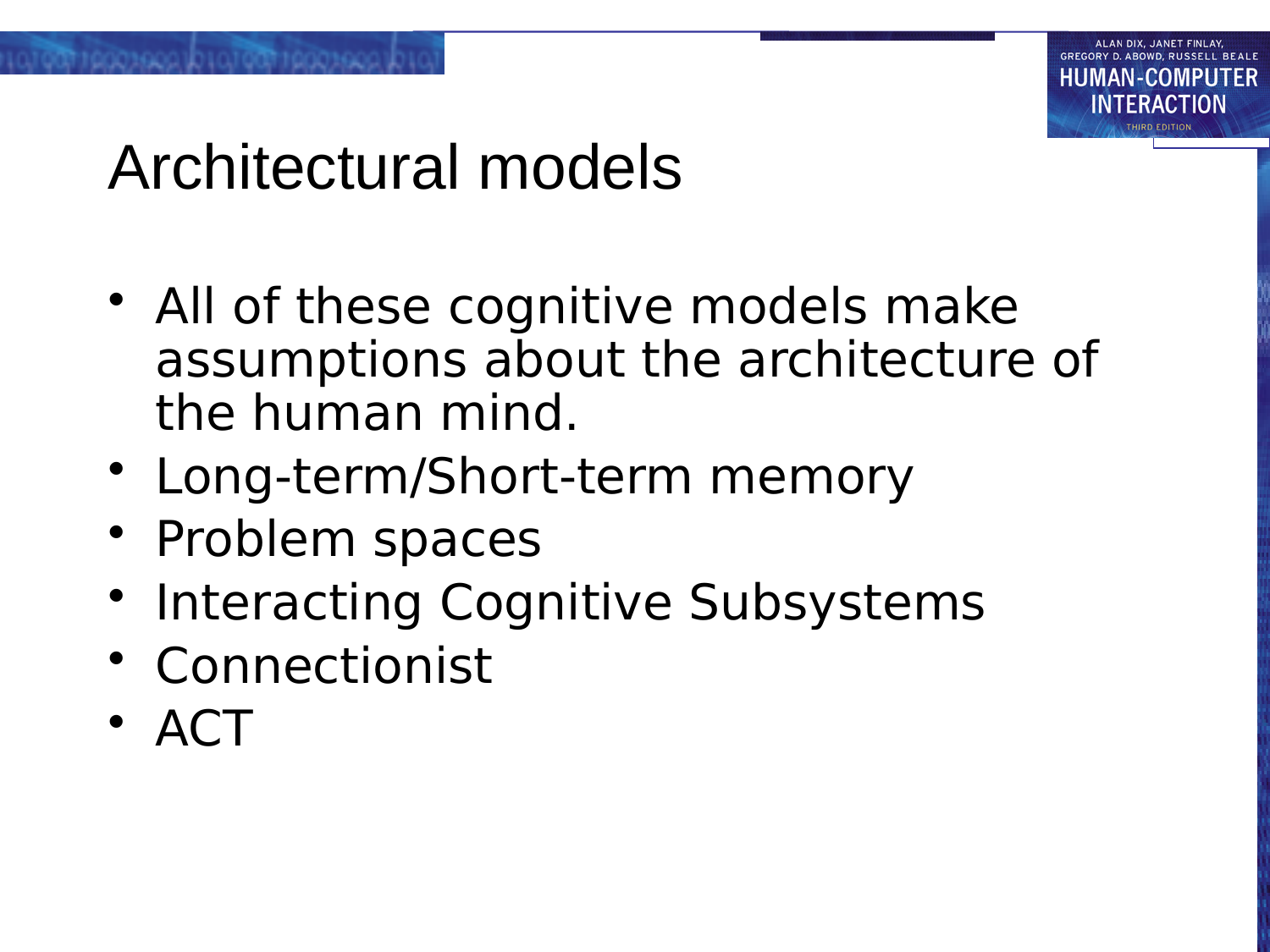

# Architectural models
All of these cognitive models make assumptions about the architecture of the human mind.
Long-term/Short-term memory
Problem spaces
Interacting Cognitive Subsystems
Connectionist
ACT